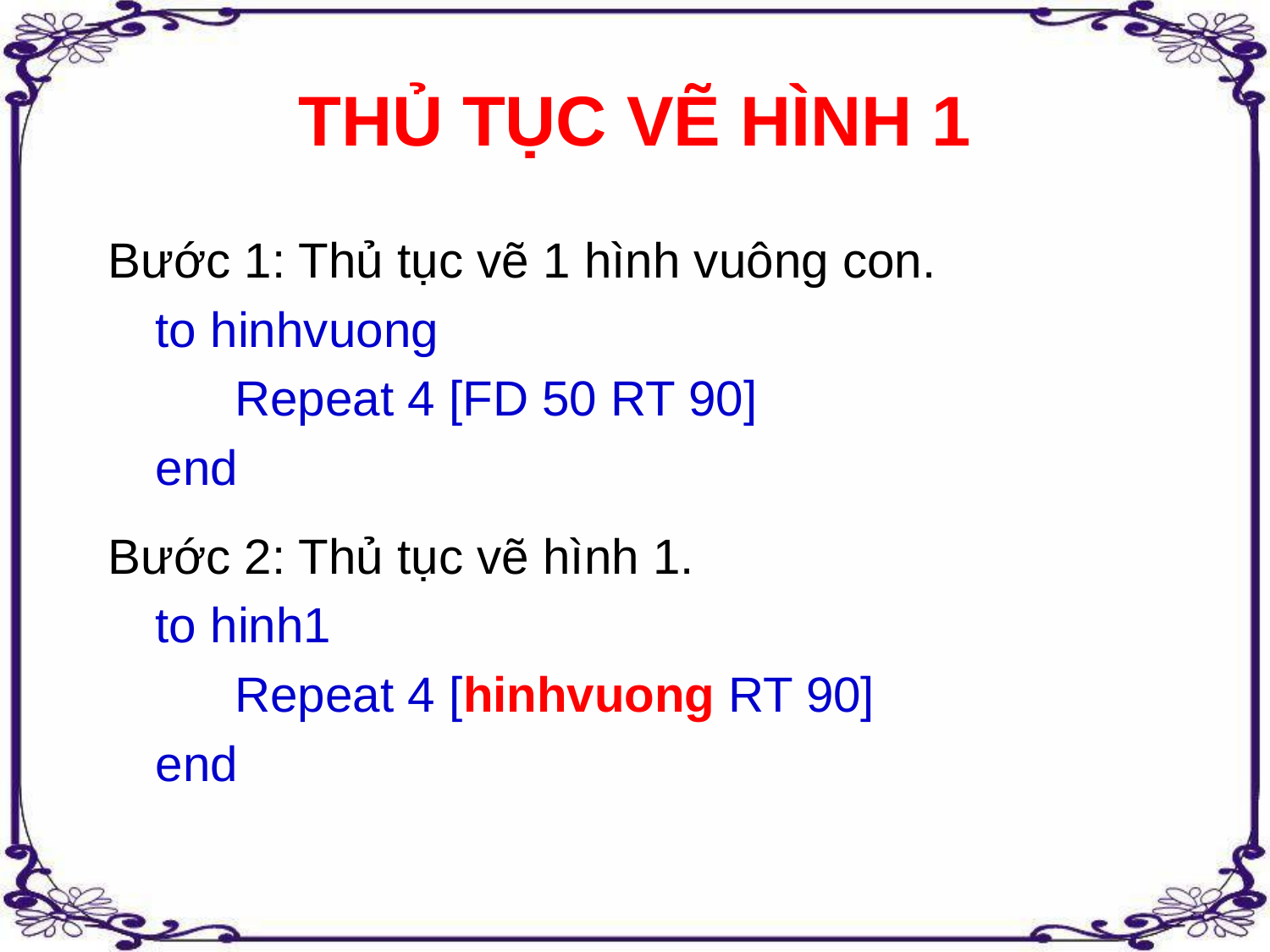

# THỦ TỤC VẼ HÌNH 1
Bước 1: Thủ tục vẽ 1 hình vuông con.
to hinhvuong
	Repeat 4 [FD 50 RT 90]
end

Bước 2: Thủ tục vẽ hình 1.
to hinh1
	Repeat 4 [hinhvuong RT 90]
end